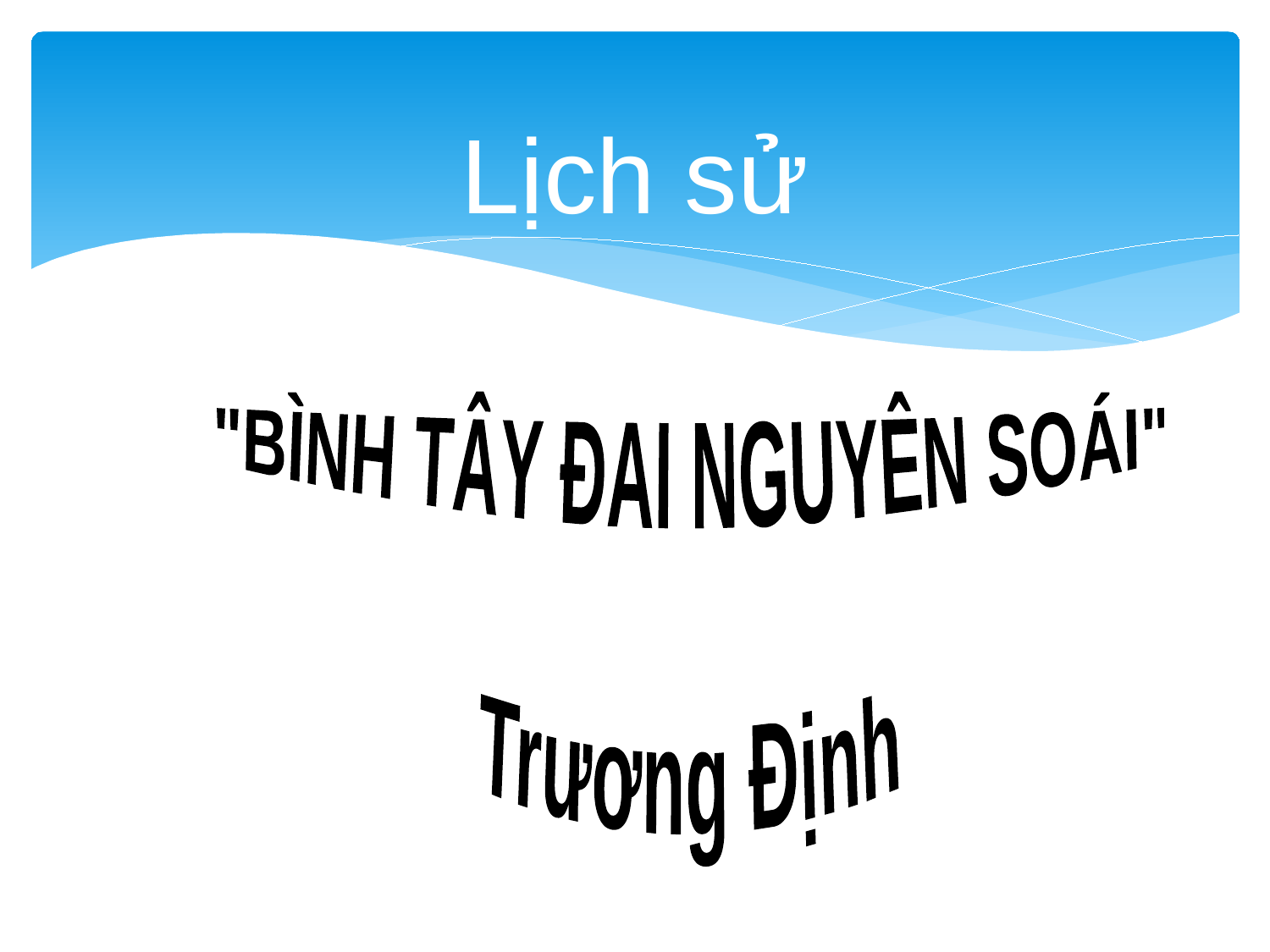

# Lịch sử
"BÌNH TÂY ĐAI NGUYÊN SOÁI"

Trương Định